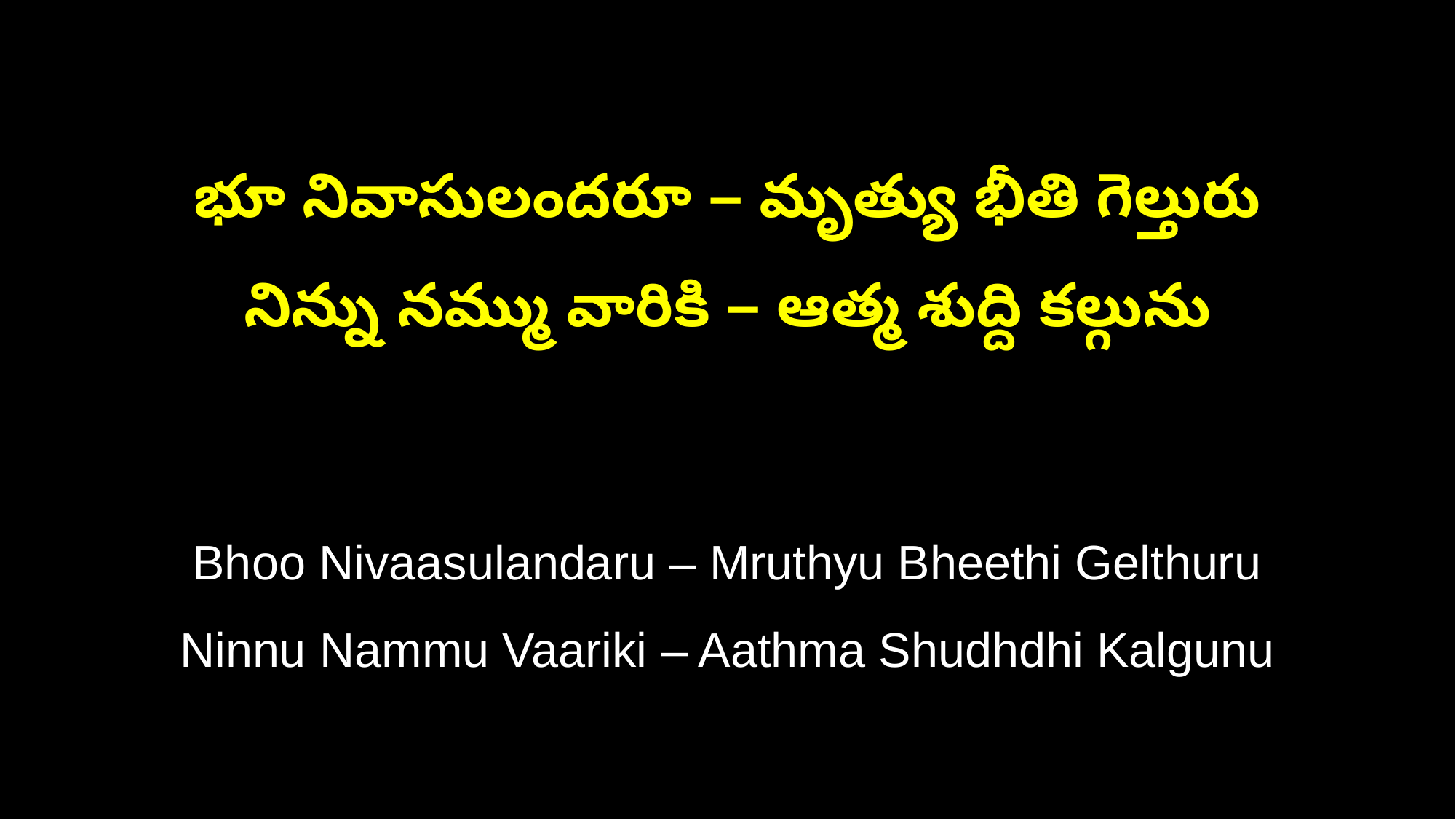

భూ నివాసులందరూ – మృత్యు భీతి గెల్తురు
నిన్ను నమ్ము వారికి – ఆత్మ శుద్ది కల్గును
Bhoo Nivaasulandaru – Mruthyu Bheethi Gelthuru
Ninnu Nammu Vaariki – Aathma Shudhdhi Kalgunu